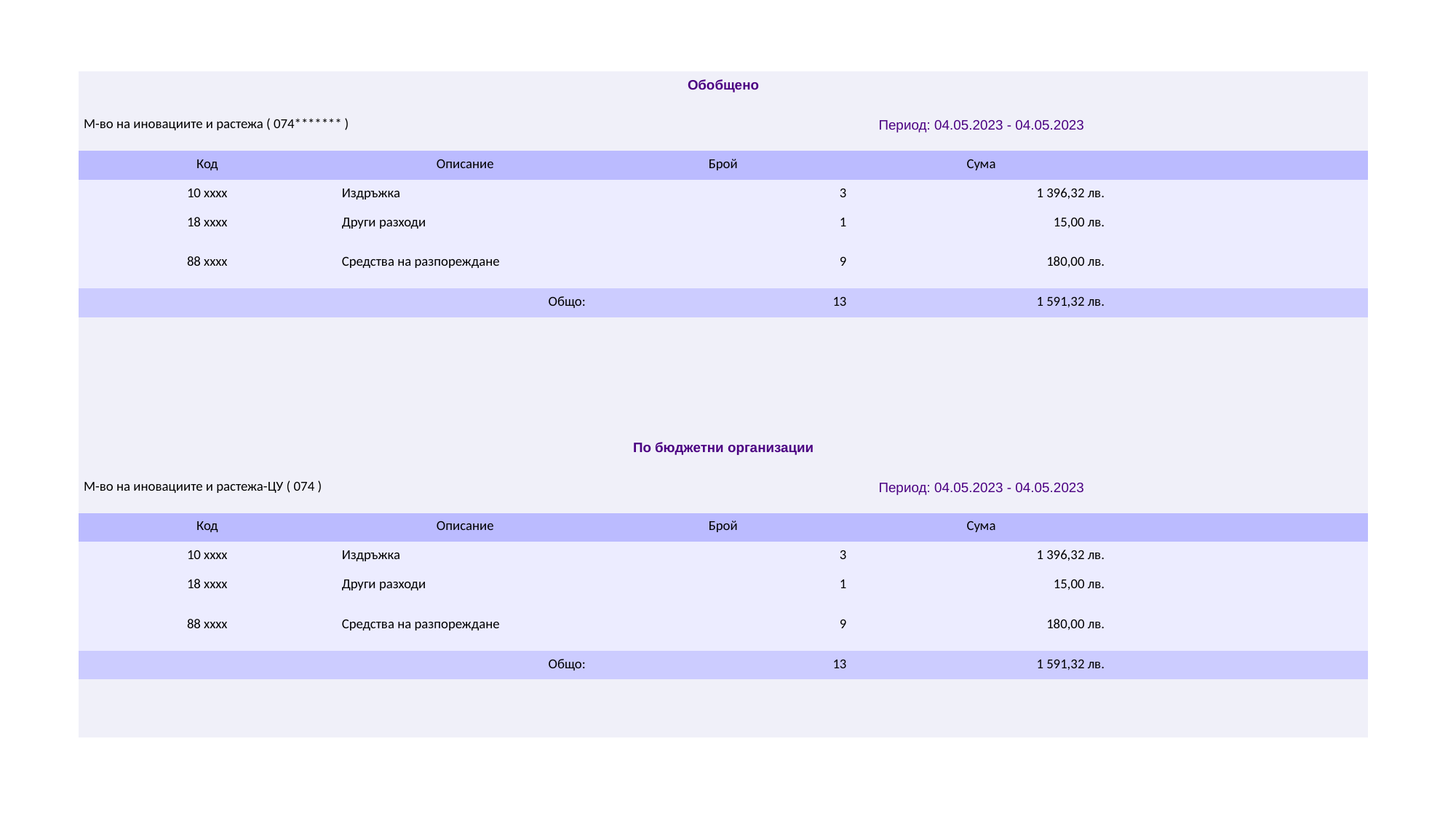

| Обобщено |  |  |  |  |
| --- | --- | --- | --- | --- |
| М-во на иновациите и растежа ( 074\*\*\*\*\*\*\* ) |  | Период: 04.05.2023 - 04.05.2023 |  |  |
| Код | Описание | Брой | Сума |  |
| 10 xxxx | Издръжка | 3 | 1 396,32 лв. |  |
| 18 xxxx | Други разходи | 1 | 15,00 лв. |  |
| 88 xxxx | Средства на разпореждане | 9 | 180,00 лв. |  |
| Общо: |  | 13 | 1 591,32 лв. |  |
|  |  |  |  |  |
|  |  |  |  |  |
|  |  |  |  |  |
|  |  |  |  |  |
| По бюджетни организации |  |  |  |  |
| М-во на иновациите и растежа-ЦУ ( 074 ) |  | Период: 04.05.2023 - 04.05.2023 |  |  |
| Код | Описание | Брой | Сума |  |
| 10 xxxx | Издръжка | 3 | 1 396,32 лв. |  |
| 18 xxxx | Други разходи | 1 | 15,00 лв. |  |
| 88 xxxx | Средства на разпореждане | 9 | 180,00 лв. |  |
| Общо: |  | 13 | 1 591,32 лв. |  |
|  |  |  |  |  |
|  |  |  |  |  |
#